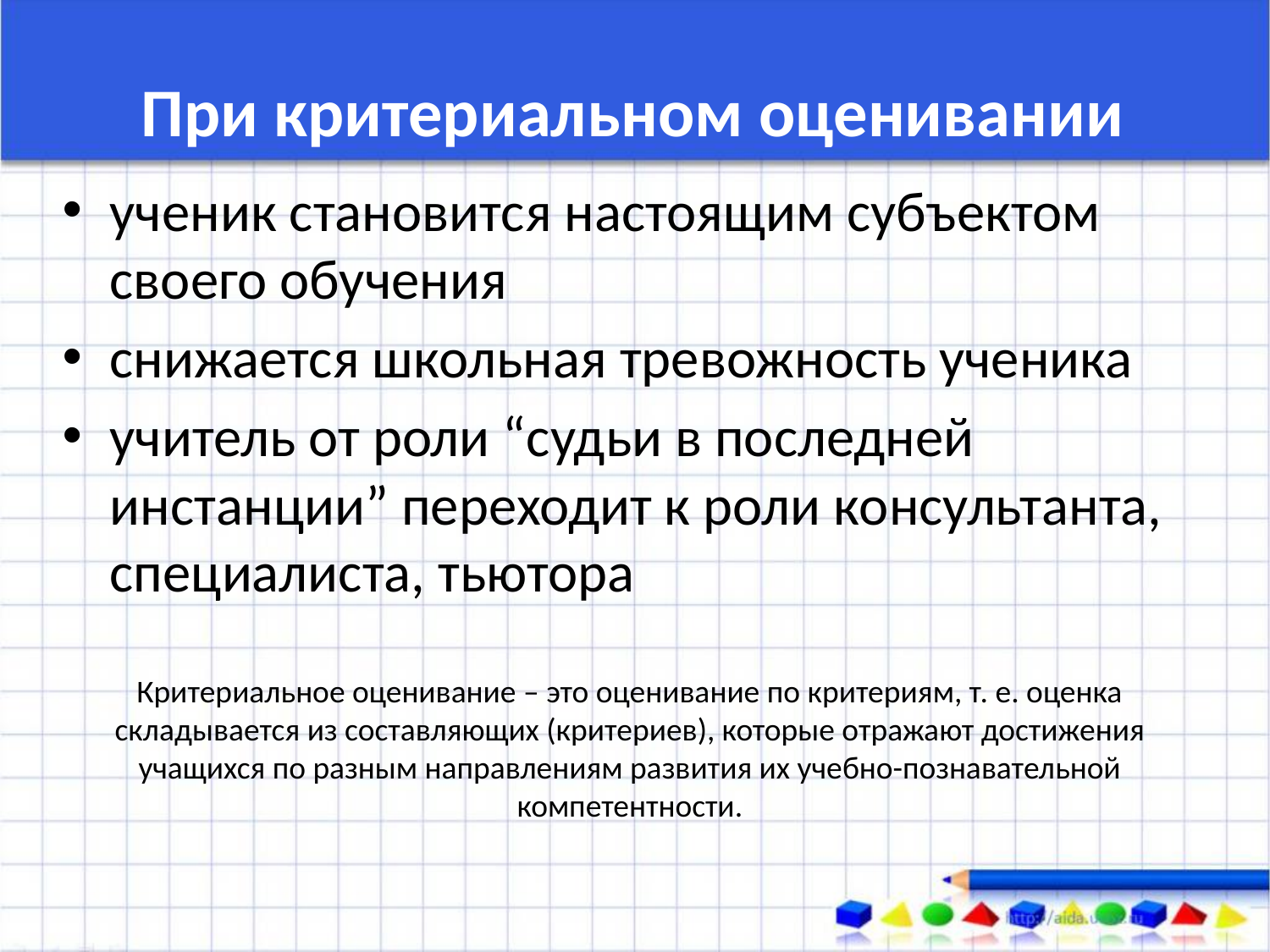

# При критериальном оценивании
ученик становится настоящим субъектом своего обучения
снижается школьная тревожность ученика
учитель от роли “судьи в последней инстанции” переходит к роли консультанта, специалиста, тьютора
Критериальное оценивание – это оценивание по критериям, т. е. оценка складывается из составляющих (критериев), которые отражают достижения учащихся по разным направлениям развития их учебно-познавательной компетентности.